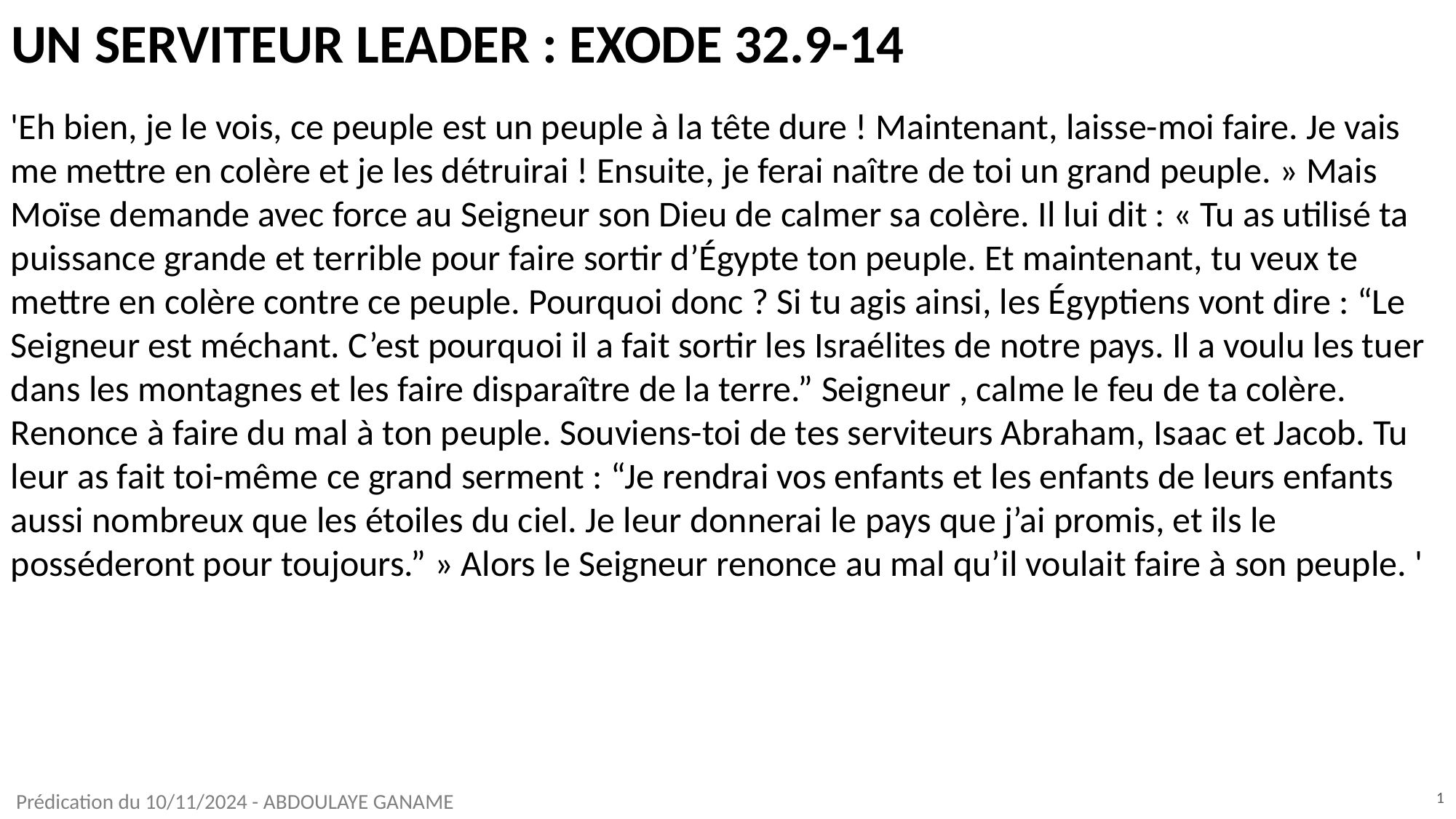

# UN SERVITEUR LEADER : EXODE 32.9-14
'Eh bien, je le vois, ce peuple est un peuple à la tête dure ! Maintenant, laisse-moi faire. Je vais me mettre en colère et je les détruirai ! Ensuite, je ferai naître de toi un grand peuple. » Mais Moïse demande avec force au Seigneur son Dieu de calmer sa colère. Il lui dit : « Tu as utilisé ta puissance grande et terrible pour faire sortir d’Égypte ton peuple. Et maintenant, tu veux te mettre en colère contre ce peuple. Pourquoi donc ? Si tu agis ainsi, les Égyptiens vont dire : “Le Seigneur est méchant. C’est pourquoi il a fait sortir les Israélites de notre pays. Il a voulu les tuer dans les montagnes et les faire disparaître de la terre.” Seigneur , calme le feu de ta colère. Renonce à faire du mal à ton peuple. Souviens-toi de tes serviteurs Abraham, Isaac et Jacob. Tu leur as fait toi-même ce grand serment : “Je rendrai vos enfants et les enfants de leurs enfants aussi nombreux que les étoiles du ciel. Je leur donnerai le pays que j’ai promis, et ils le posséderont pour toujours.” » Alors le Seigneur renonce au mal qu’il voulait faire à son peuple. '

Prédication du 10/11/2024 - ABDOULAYE GANAME
1